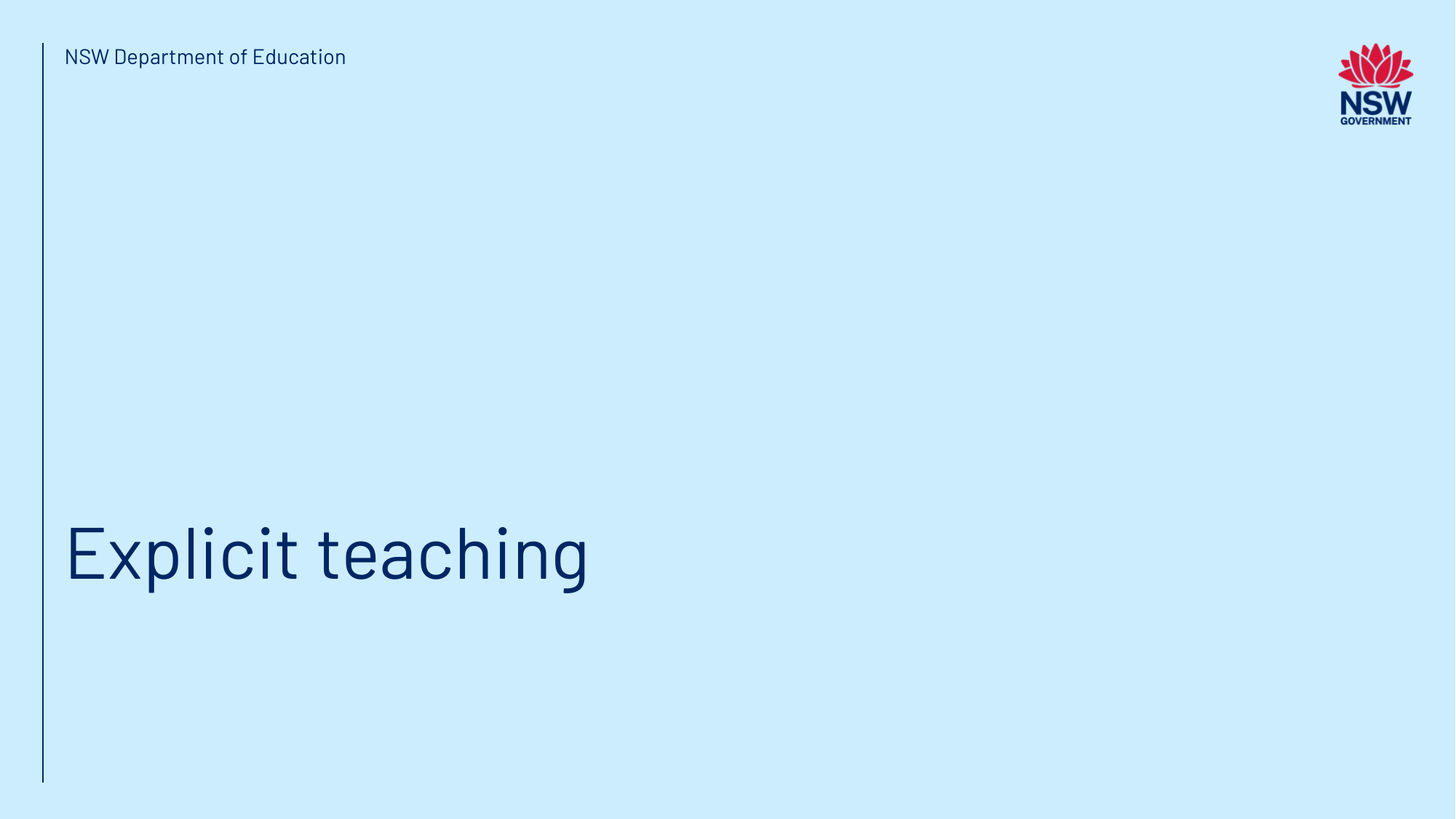

NSW Department of Education
# Explicit teaching